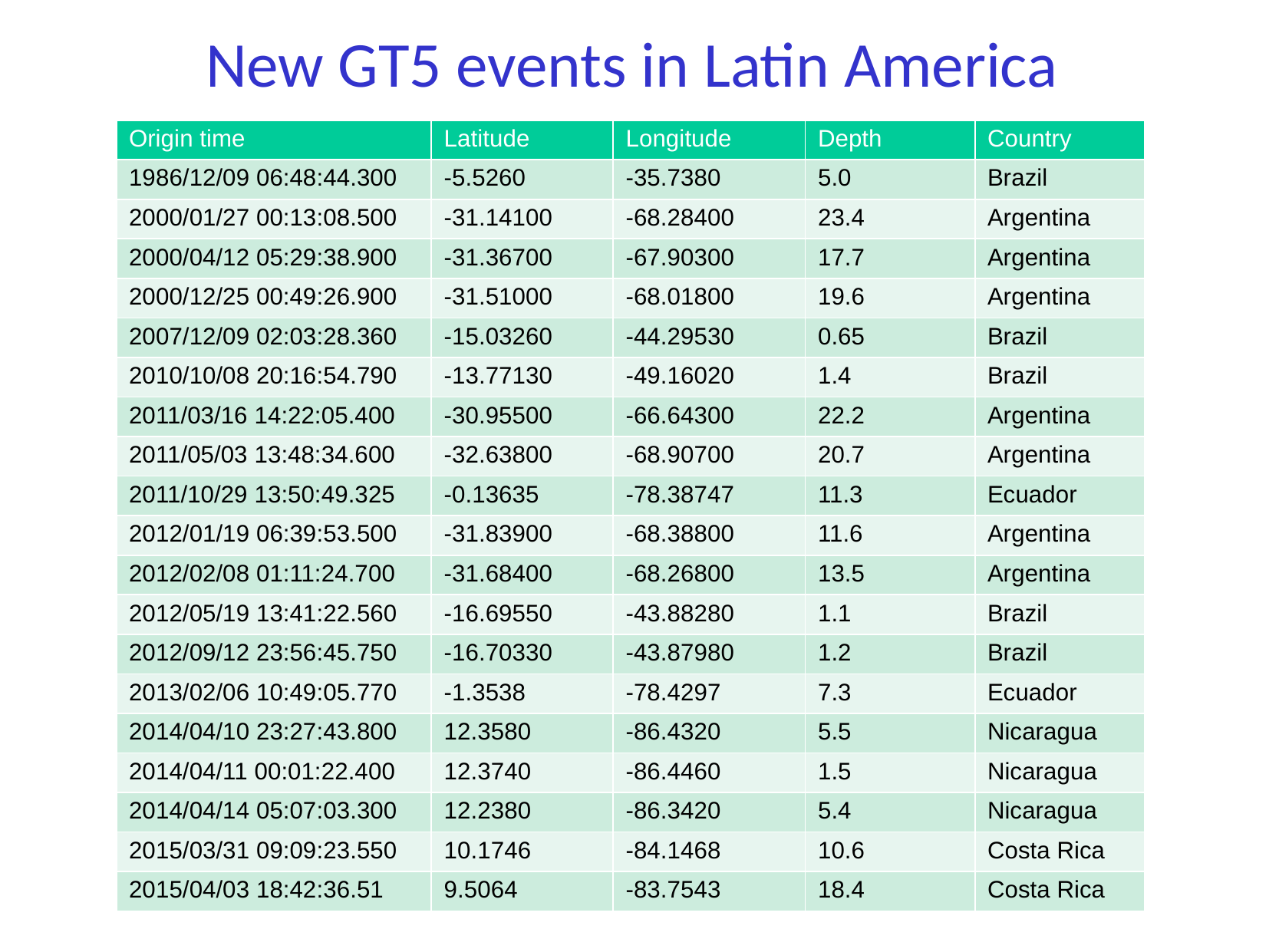

# New GT5 events in Latin America
| Origin time | Latitude | Longitude | Depth | Country |
| --- | --- | --- | --- | --- |
| 1986/12/09 06:48:44.300 | -5.5260 | -35.7380 | 5.0 | Brazil |
| 2000/01/27 00:13:08.500 | -31.14100 | -68.28400 | 23.4 | Argentina |
| 2000/04/12 05:29:38.900 | -31.36700 | -67.90300 | 17.7 | Argentina |
| 2000/12/25 00:49:26.900 | -31.51000 | -68.01800 | 19.6 | Argentina |
| 2007/12/09 02:03:28.360 | -15.03260 | -44.29530 | 0.65 | Brazil |
| 2010/10/08 20:16:54.790 | -13.77130 | -49.16020 | 1.4 | Brazil |
| 2011/03/16 14:22:05.400 | -30.95500 | -66.64300 | 22.2 | Argentina |
| 2011/05/03 13:48:34.600 | -32.63800 | -68.90700 | 20.7 | Argentina |
| 2011/10/29 13:50:49.325 | -0.13635 | -78.38747 | 11.3 | Ecuador |
| 2012/01/19 06:39:53.500 | -31.83900 | -68.38800 | 11.6 | Argentina |
| 2012/02/08 01:11:24.700 | -31.68400 | -68.26800 | 13.5 | Argentina |
| 2012/05/19 13:41:22.560 | -16.69550 | -43.88280 | 1.1 | Brazil |
| 2012/09/12 23:56:45.750 | -16.70330 | -43.87980 | 1.2 | Brazil |
| 2013/02/06 10:49:05.770 | -1.3538 | -78.4297 | 7.3 | Ecuador |
| 2014/04/10 23:27:43.800 | 12.3580 | -86.4320 | 5.5 | Nicaragua |
| 2014/04/11 00:01:22.400 | 12.3740 | -86.4460 | 1.5 | Nicaragua |
| 2014/04/14 05:07:03.300 | 12.2380 | -86.3420 | 5.4 | Nicaragua |
| 2015/03/31 09:09:23.550 | 10.1746 | -84.1468 | 10.6 | Costa Rica |
| 2015/04/03 18:42:36.51 | 9.5064 | -83.7543 | 18.4 | Costa Rica |